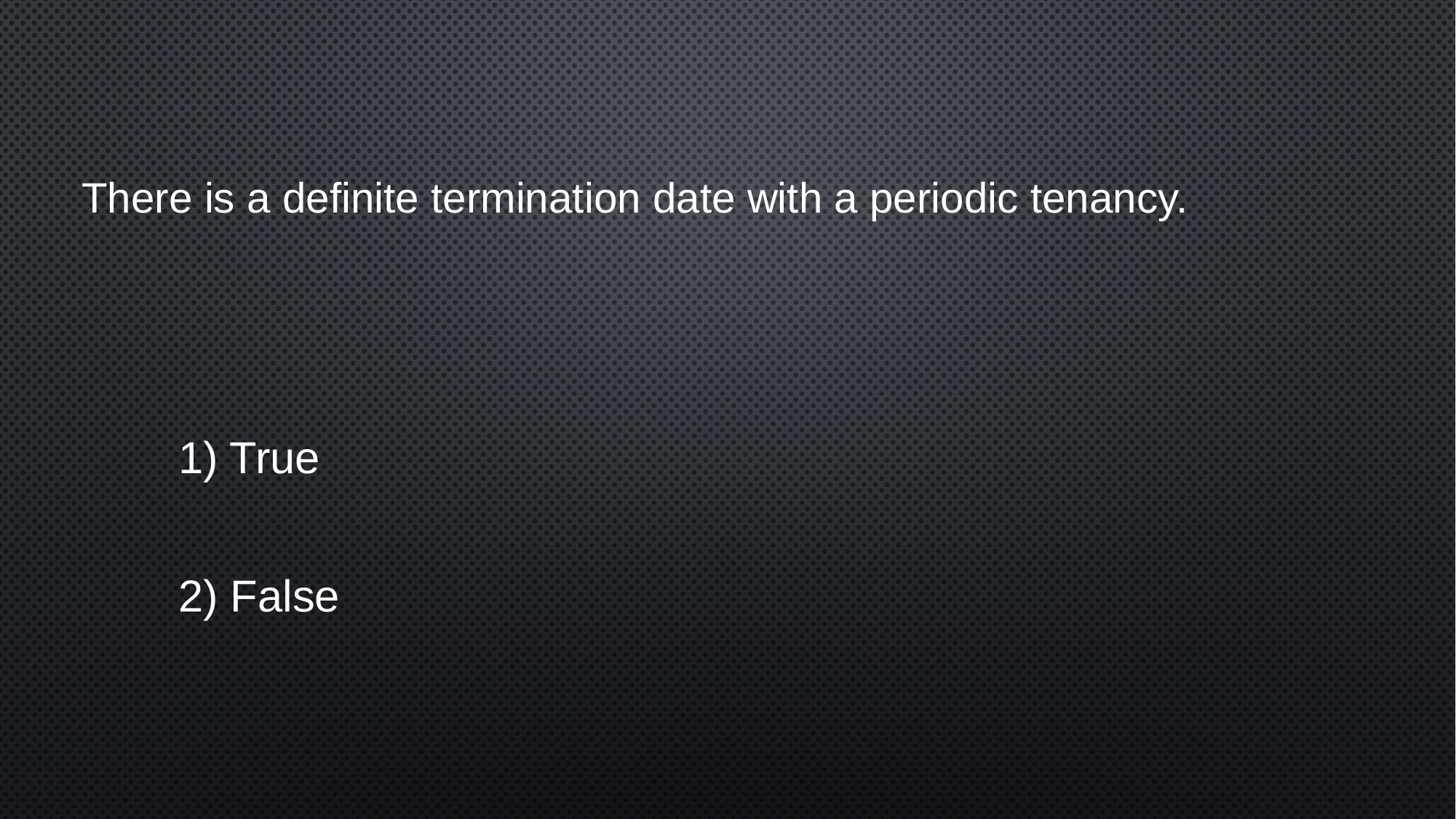

There is a definite termination date with a periodic tenancy.
1) True
2) False